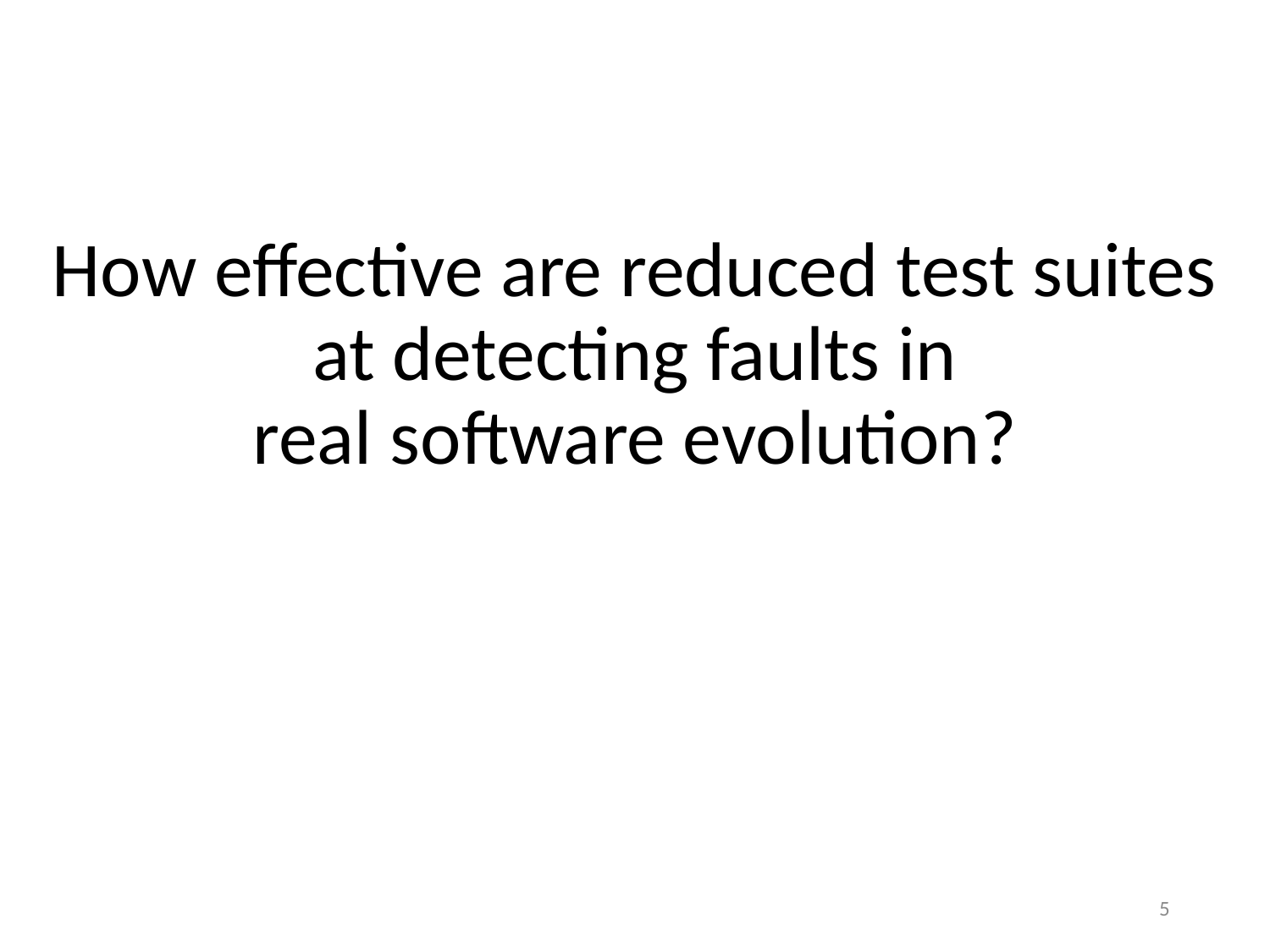

# How effective are reduced test suites at detecting faults in real software evolution?

5